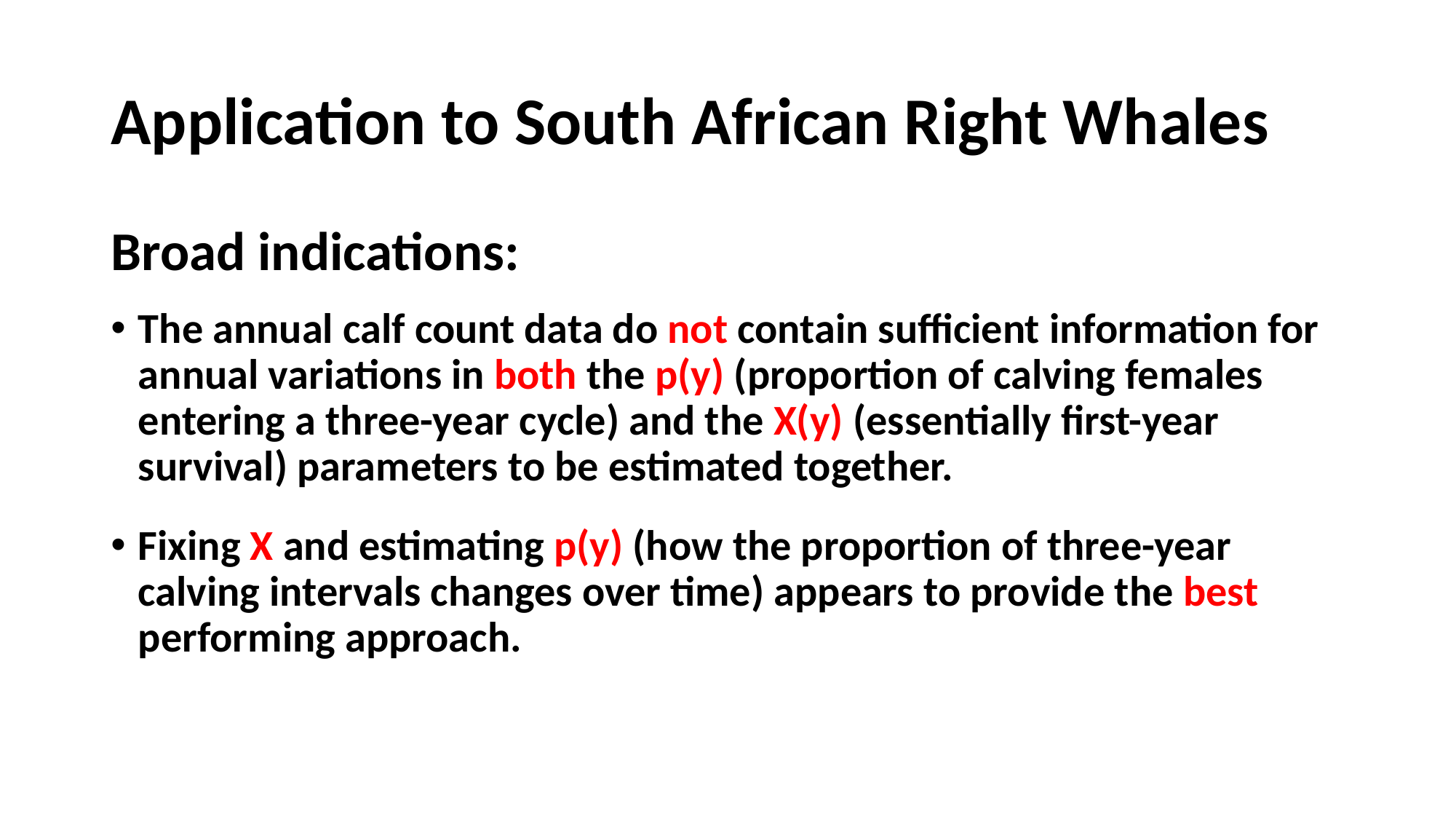

# Application to South African Right Whales
Broad indications:
The annual calf count data do not contain sufficient information for annual variations in both the p(y) (proportion of calving females entering a three-year cycle) and the X(y) (essentially first-year survival) parameters to be estimated together.
Fixing X and estimating p(y) (how the proportion of three-year calving intervals changes over time) appears to provide the best performing approach.